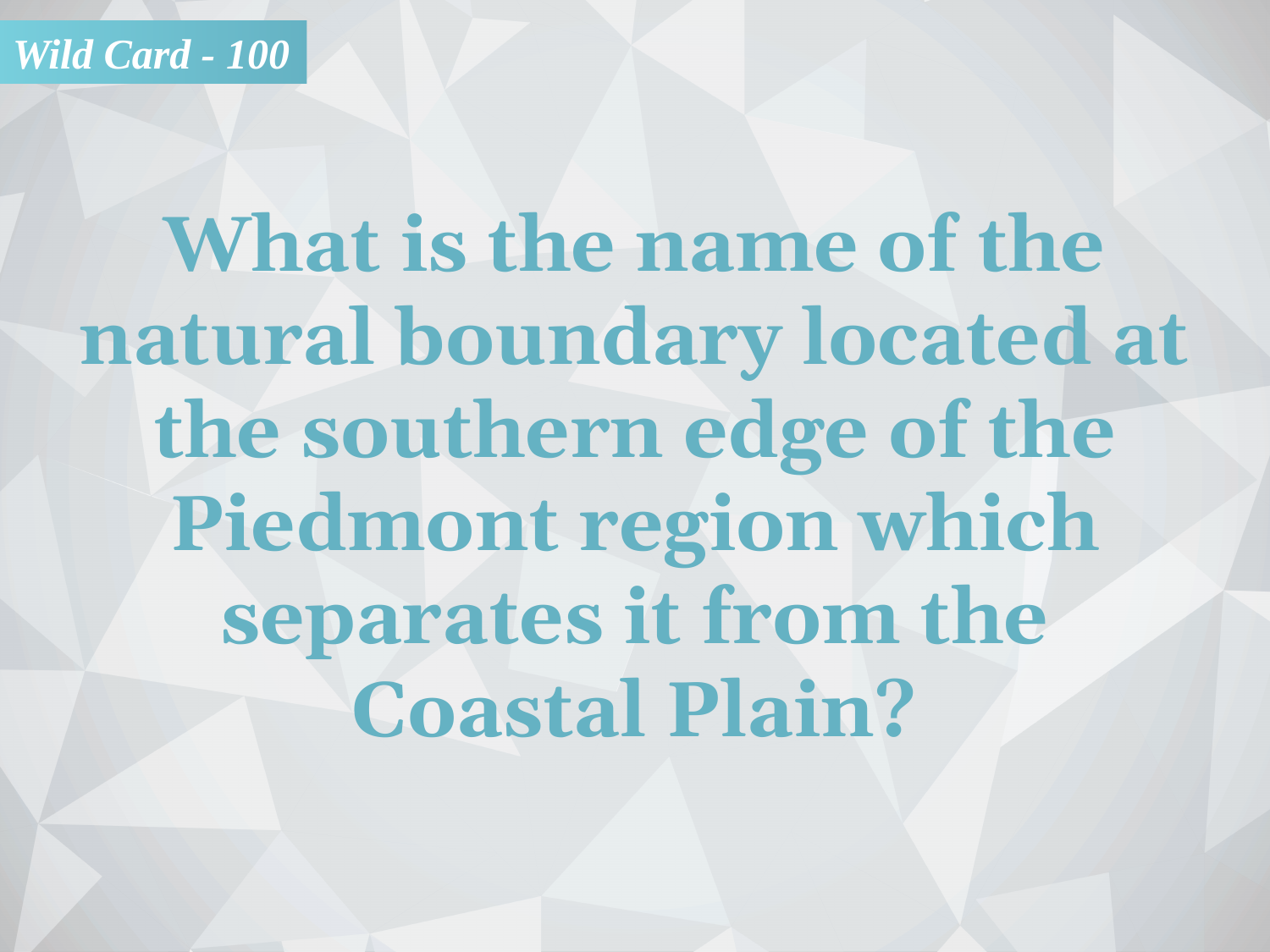

Wild Card - 100
What is the name of the natural boundary located at the southern edge of the Piedmont region which separates it from the
Coastal Plain?